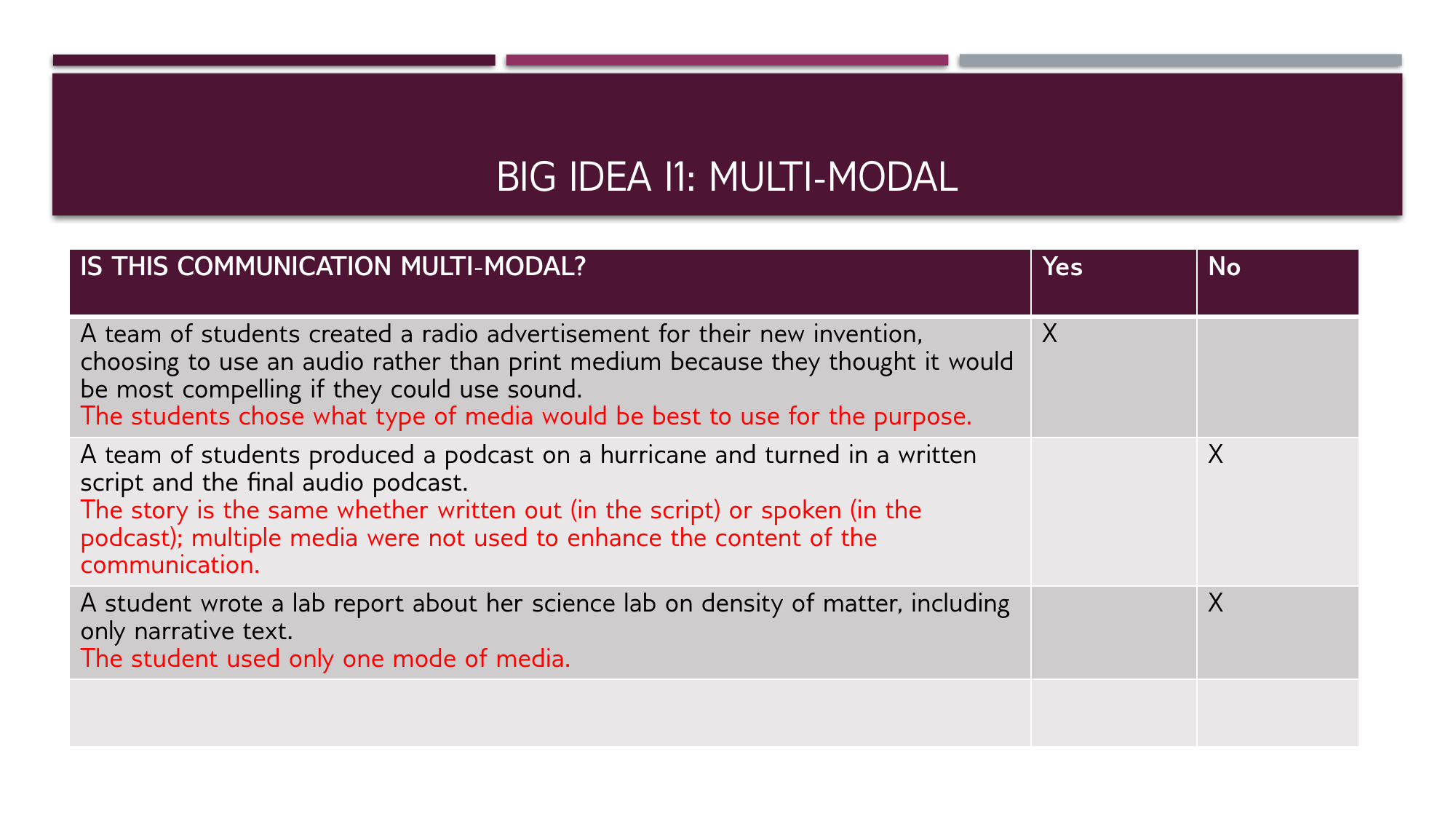

# BIG IDEA I1: Multi-modal
| IS THIS COMMUNICATION MULTI-MODAL? | Yes | No |
| --- | --- | --- |
| A team of students created a radio advertisement for their new invention, choosing to use an audio rather than print medium because they thought it would be most compelling if they could use sound. The students chose what type of media would be best to use for the purpose. | X |  |
| A team of students produced a podcast on a hurricane and turned in a written script and the final audio podcast. The story is the same whether written out (in the script) or spoken (in the podcast); multiple media were not used to enhance the content of the communication. |  | X |
| A student wrote a lab report about her science lab on density of matter, including only narrative text. The student used only one mode of media. |  | X |
|  |  |  |